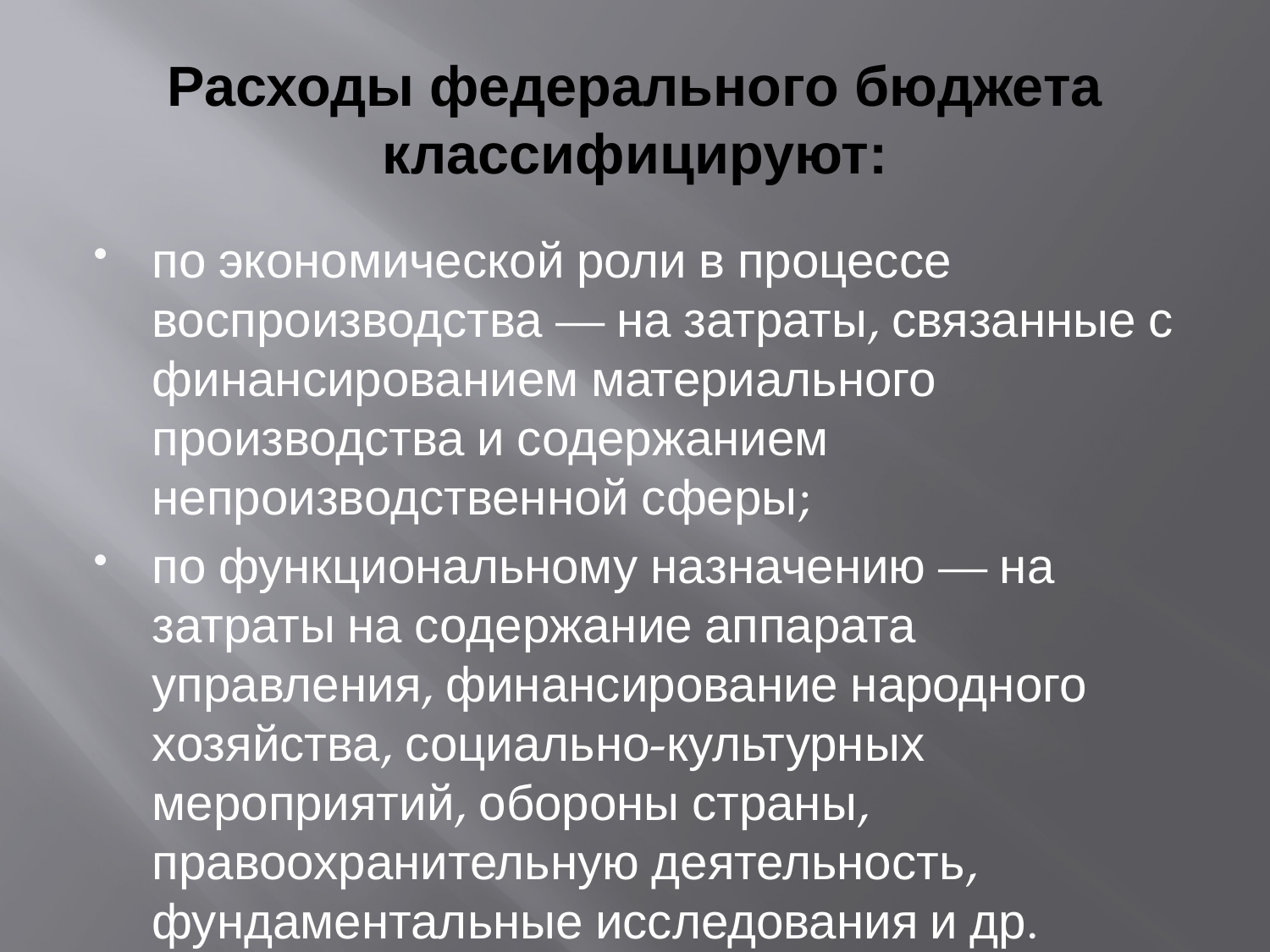

# Расходы федерального бюджета классифицируют:
по экономической роли в процессе воспроизводства — на затраты, связанные с финансированием материального производства и содержанием непроизводственной сферы;
по функциональному назначению — на затраты на содержание аппарата управления, финансирование народного хозяйства, социально-культурных мероприятий, обороны страны, правоохранительную деятельность, фундаментальные исследования и др.